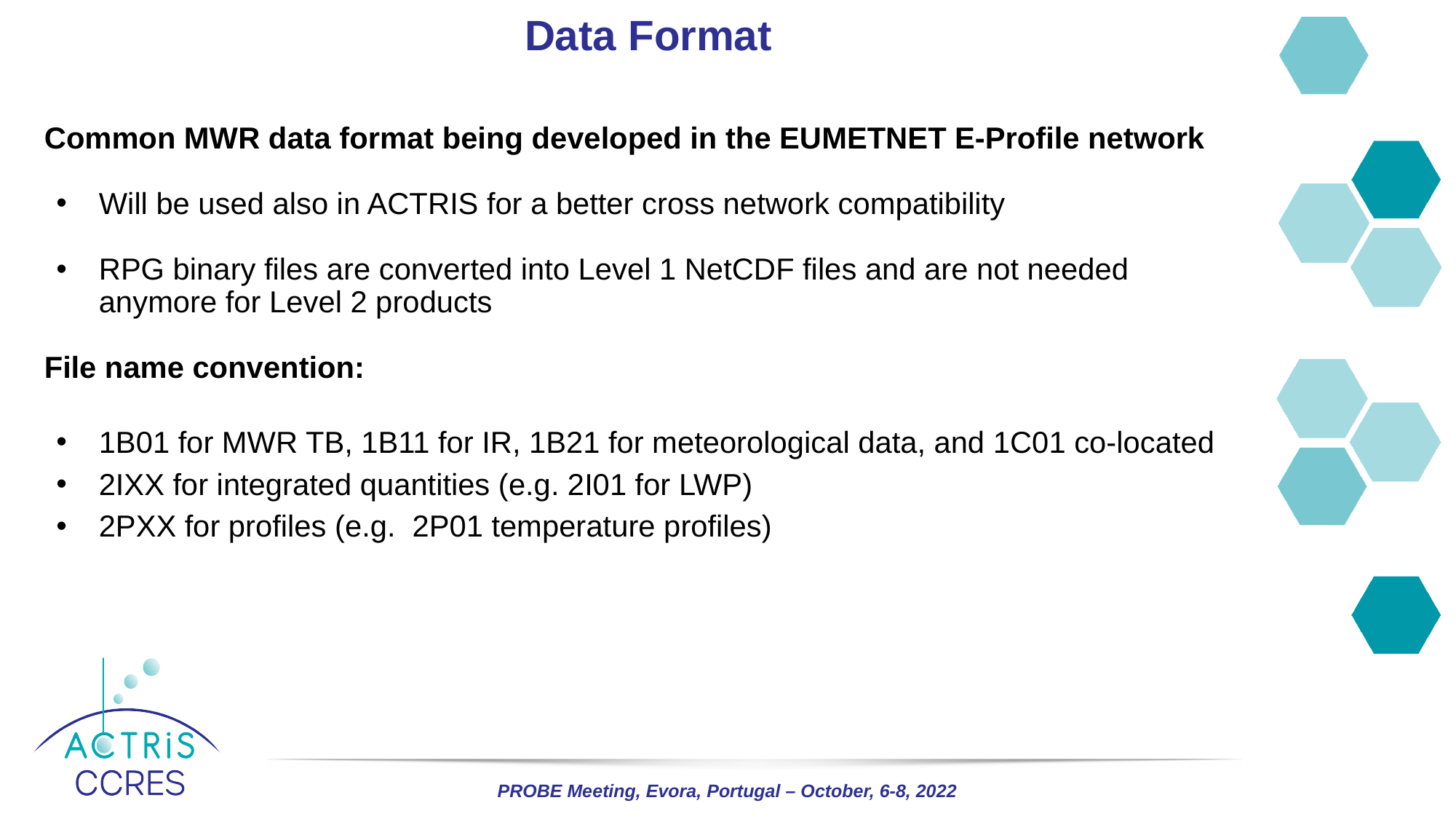

# Data Format
Common MWR data format being developed in the EUMETNET E-Profile network

Will be used also in ACTRIS for a better cross network compatibility

RPG binary files are converted into Level 1 NetCDF files and are not needed anymore for Level 2 products

File name convention:

1B01 for MWR TB, 1B11 for IR, 1B21 for meteorological data, and 1C01 co-located
2IXX for integrated quantities (e.g. 2I01 for LWP)
2PXX for profiles (e.g.  2P01 temperature profiles)